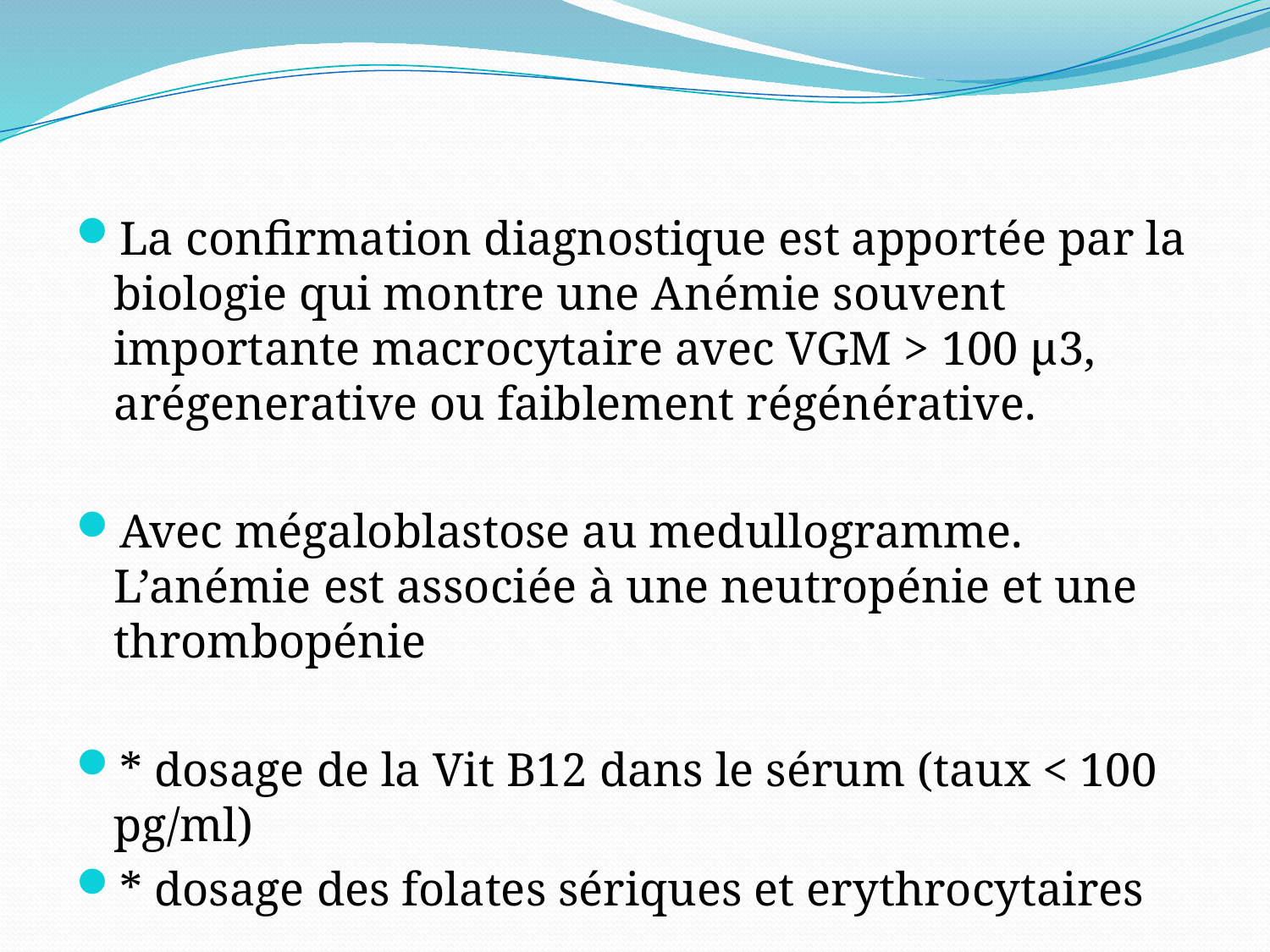

La confirmation diagnostique est apportée par la biologie qui montre une Anémie souvent importante macrocytaire avec VGM > 100 μ3, arégenerative ou faiblement régénérative.

Avec mégaloblastose au medullogramme. L’anémie est associée à une neutropénie et une thrombopénie

* dosage de la Vit B12 dans le sérum (taux < 100 pg/ml)
* dosage des folates sériques et erythrocytaires